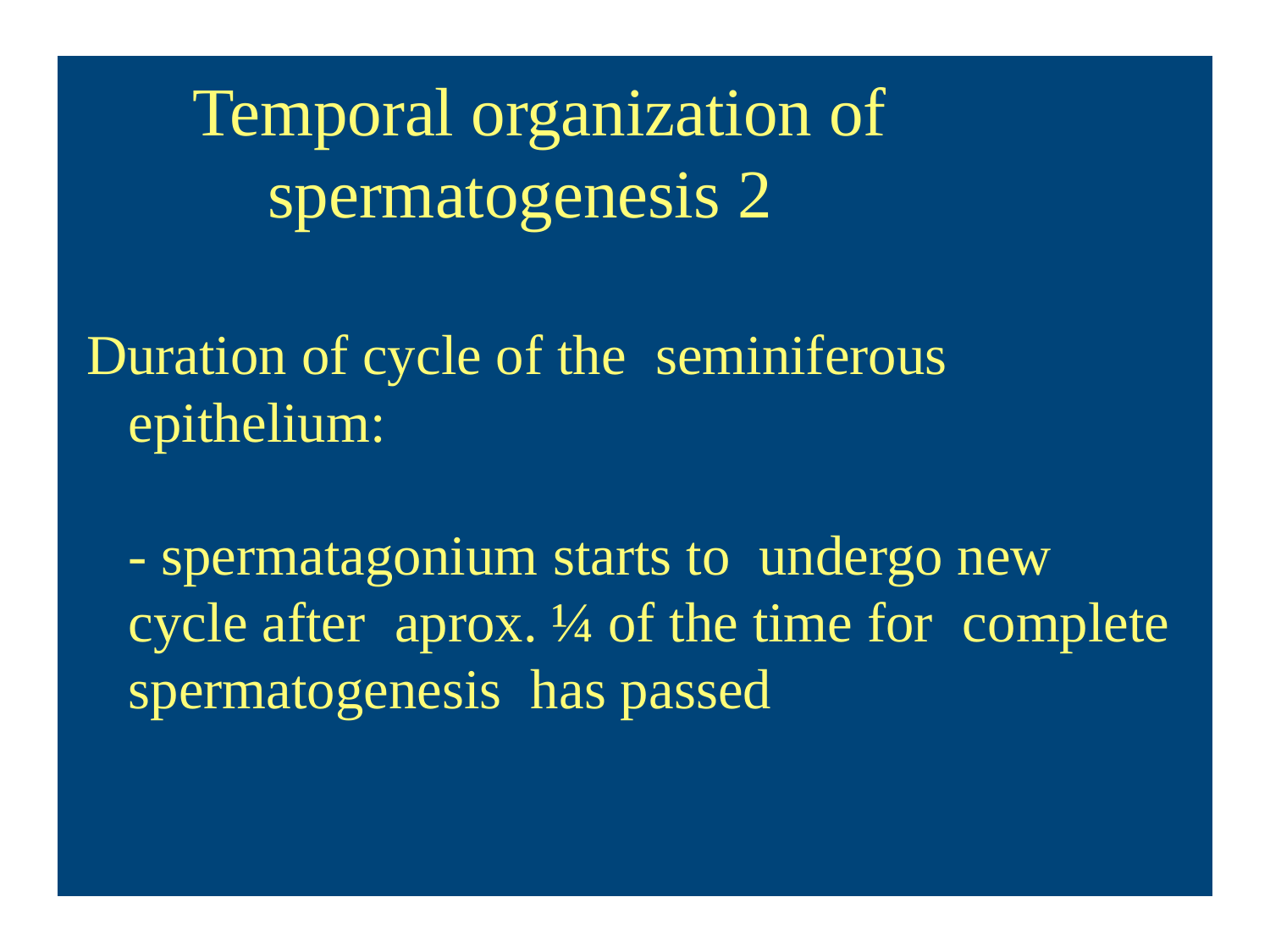

# Temporal organization of  spermatogenesis 2
Duration of cycle of the  seminiferous epithelium:

- spermatagonium starts to  undergo new cycle after  aprox. ¼ of the time for  complete spermatogenesis  has passed